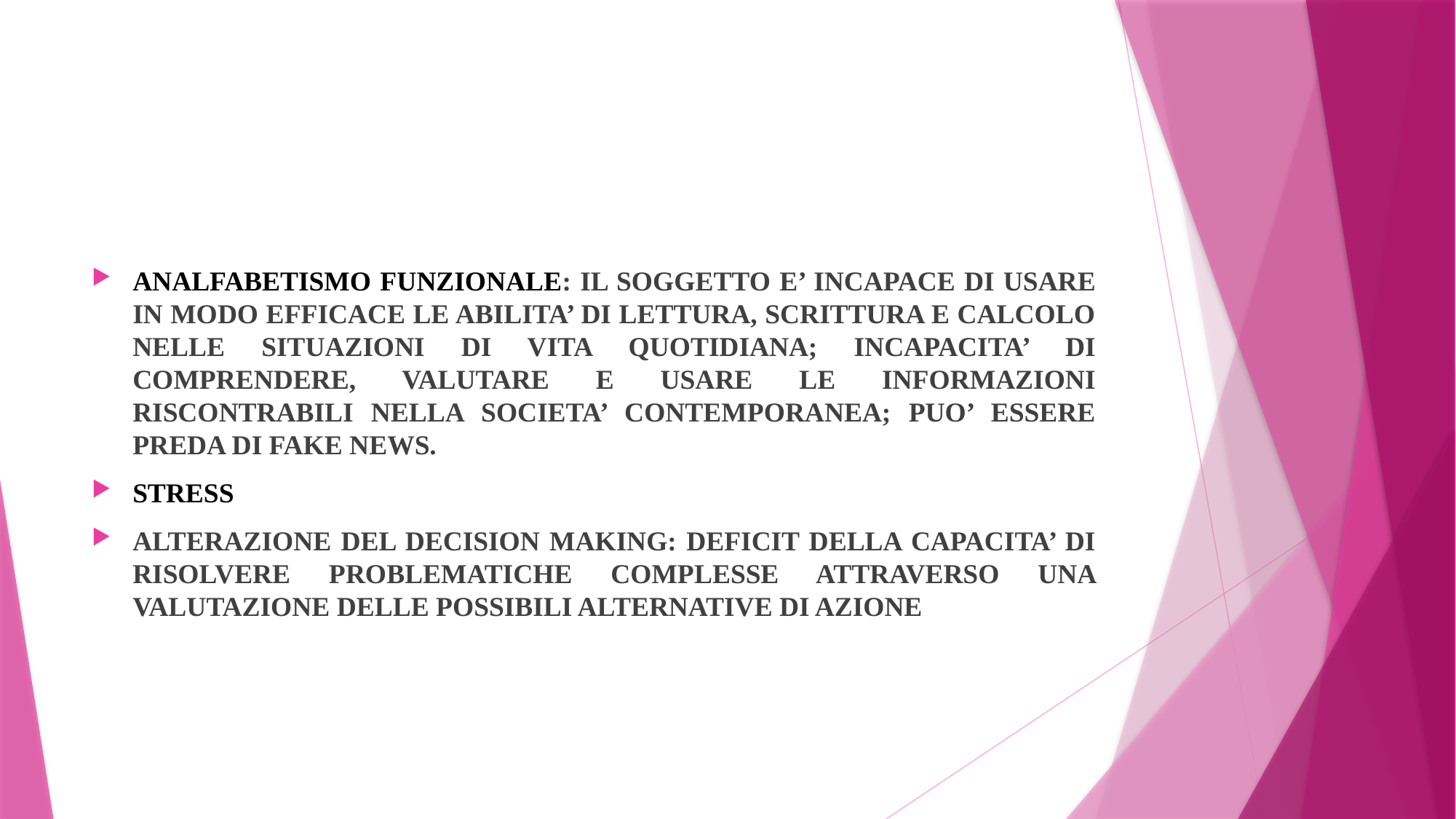

#
ANALFABETISMO FUNZIONALE: IL SOGGETTO E’ INCAPACE DI USARE IN MODO EFFICACE LE ABILITA’ DI LETTURA, SCRITTURA E CALCOLO NELLE SITUAZIONI DI VITA QUOTIDIANA; INCAPACITA’ DI COMPRENDERE, VALUTARE E USARE LE INFORMAZIONI RISCONTRABILI NELLA SOCIETA’ CONTEMPORANEA; PUO’ ESSERE PREDA DI FAKE NEWS.
STRESS
ALTERAZIONE DEL DECISION MAKING: DEFICIT DELLA CAPACITA’ DI RISOLVERE PROBLEMATICHE COMPLESSE ATTRAVERSO UNA VALUTAZIONE DELLE POSSIBILI ALTERNATIVE DI AZIONE